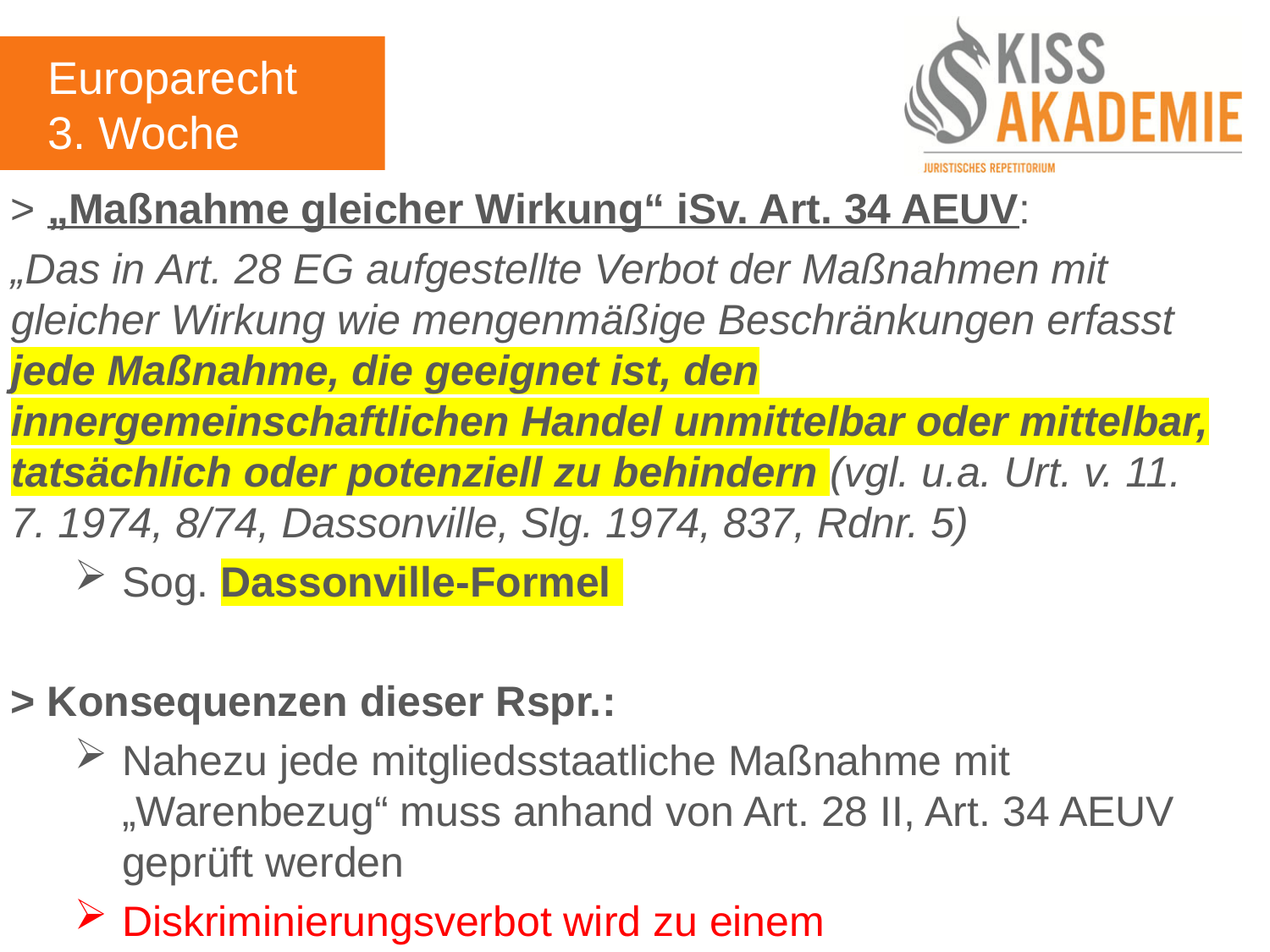

Europarecht
3. Woche
> „Maßnahme gleicher Wirkung“ iSv. Art. 34 AEUV:
„Das in Art. 28 EG aufgestellte Verbot der Maßnahmen mit gleicher Wirkung wie mengenmäßige Beschränkungen erfasst jede Maßnahme, die geeignet ist, den innergemeinschaftlichen Handel unmittelbar oder mittelbar, tatsächlich oder potenziell zu behindern (vgl. u.a. Urt. v. 11. 7. 1974, 8/74, Dassonville, Slg. 1974, 837, Rdnr. 5)
Sog. Dassonville-Formel

> Konsequenzen dieser Rspr.:
Nahezu jede mitgliedsstaatliche Maßnahme mit „Warenbezug“ muss anhand von Art. 28 II, Art. 34 AEUV geprüft werden
Diskriminierungsverbot wird zu einem Beschränkungsverbot